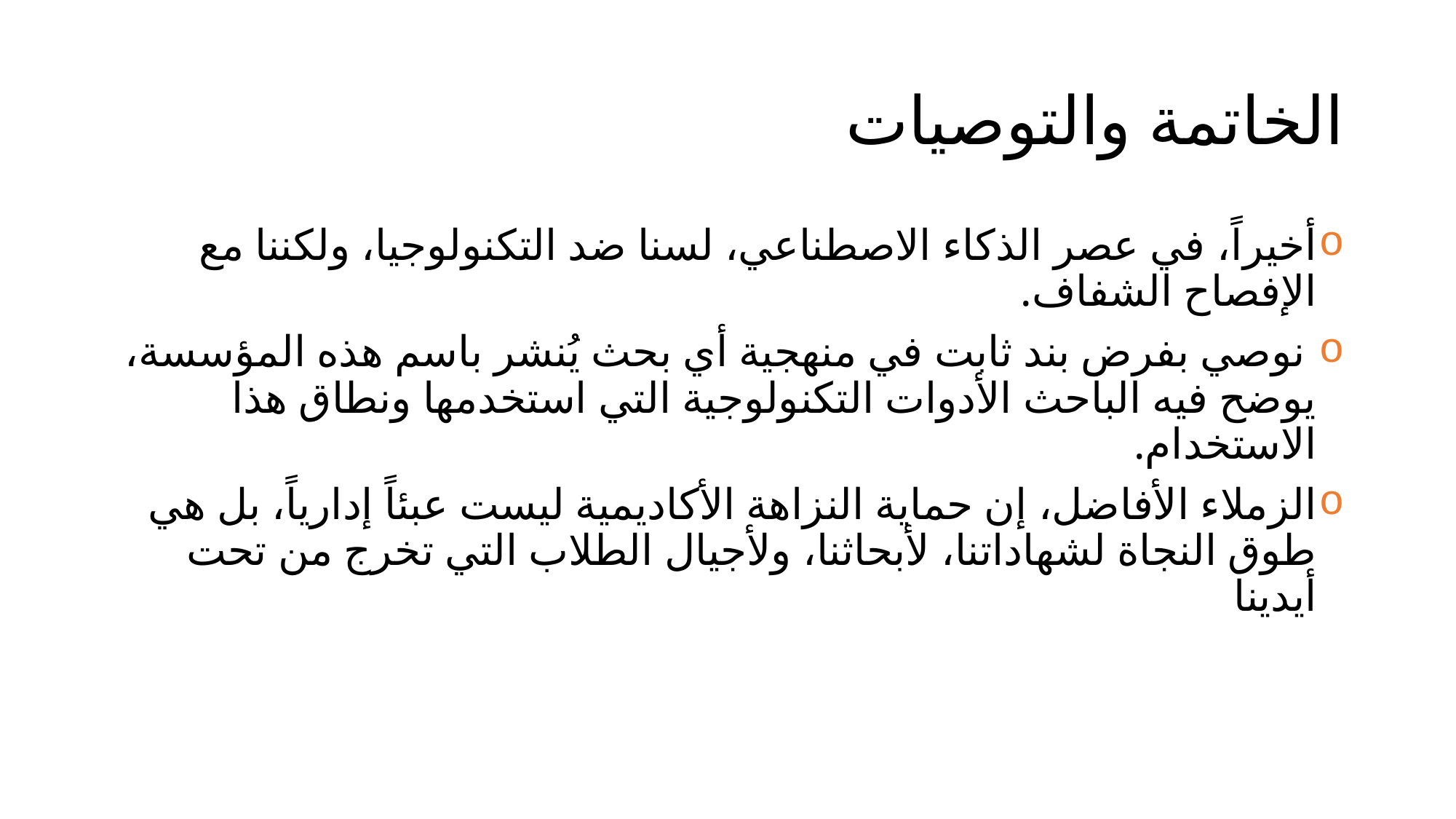

# الخاتمة والتوصيات
أخيراً، في عصر الذكاء الاصطناعي، لسنا ضد التكنولوجيا، ولكننا مع الإفصاح الشفاف.
 نوصي بفرض بند ثابت في منهجية أي بحث يُنشر باسم هذه المؤسسة، يوضح فيه الباحث الأدوات التكنولوجية التي استخدمها ونطاق هذا الاستخدام.
الزملاء الأفاضل، إن حماية النزاهة الأكاديمية ليست عبئاً إدارياً، بل هي طوق النجاة لشهاداتنا، لأبحاثنا، ولأجيال الطلاب التي تخرج من تحت أيدينا